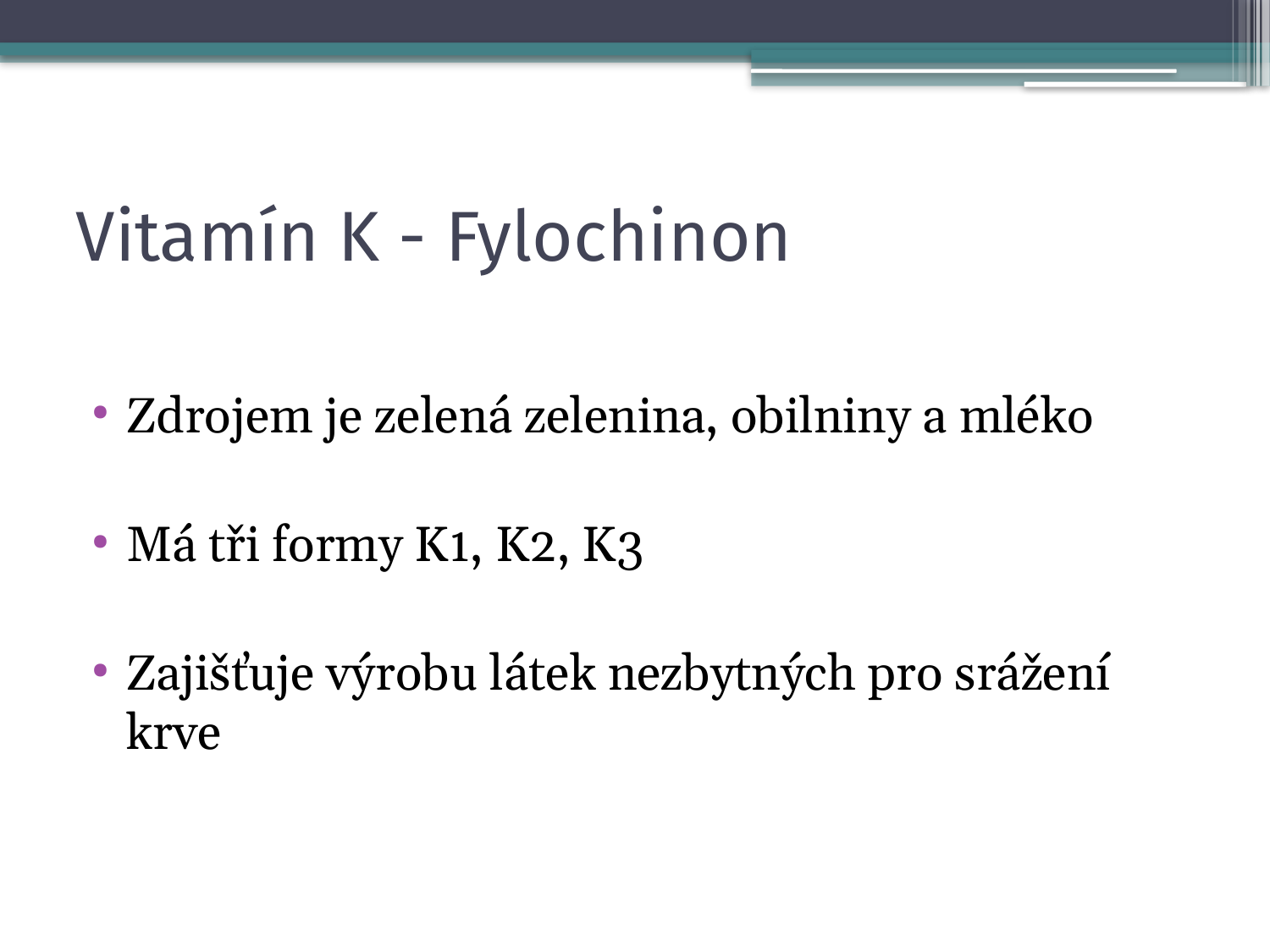

# Vitamín K - Fylochinon

Zdrojem je zelená zelenina, obilniny a mléko

Má tři formy K1, K2, K3

Zajišťuje výrobu látek nezbytných pro srážení krve